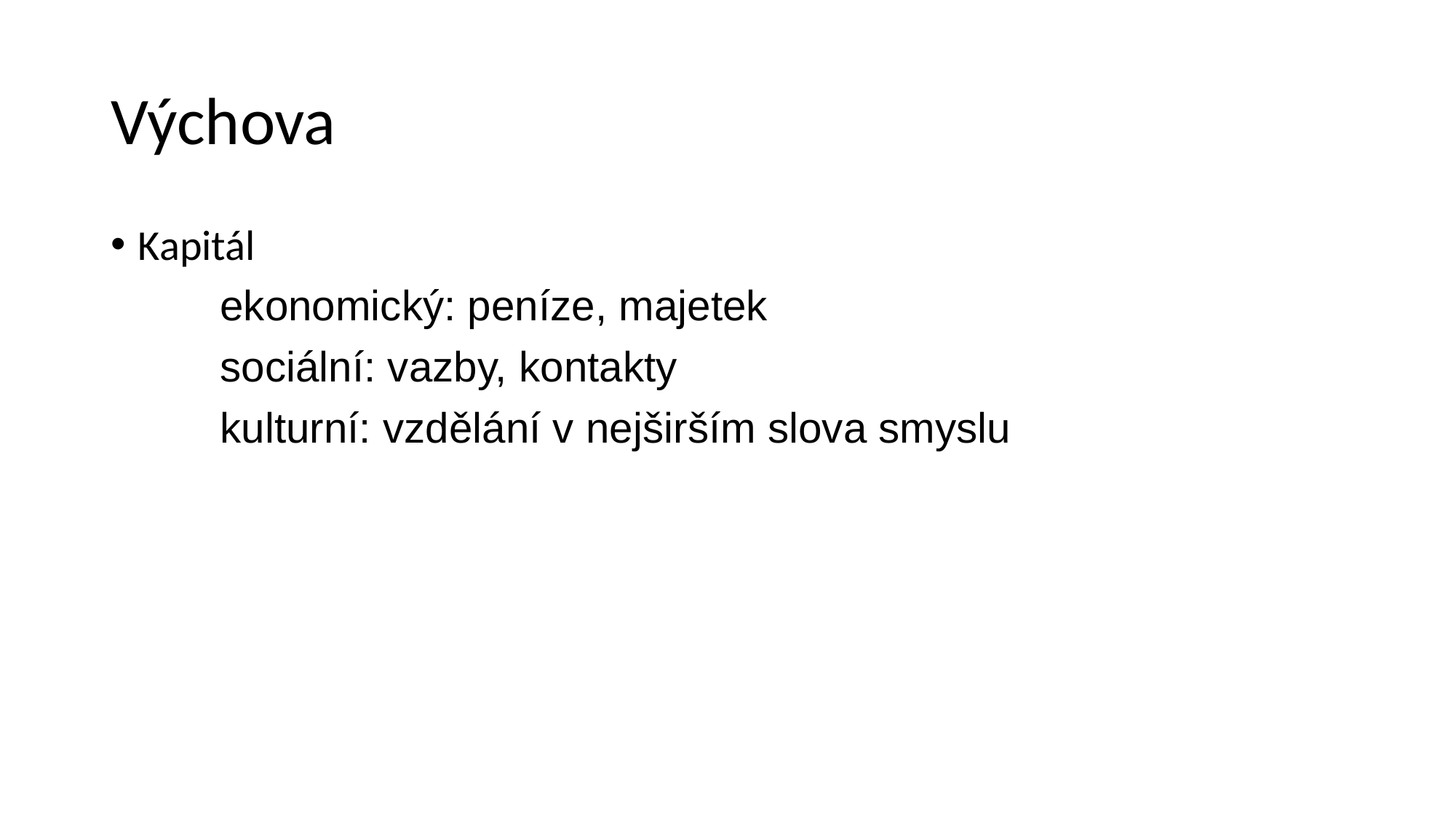

# Výchova
Kapitál
	ekonomický: peníze, majetek
	sociální: vazby, kontakty
	kulturní: vzdělání v nejširším slova smyslu